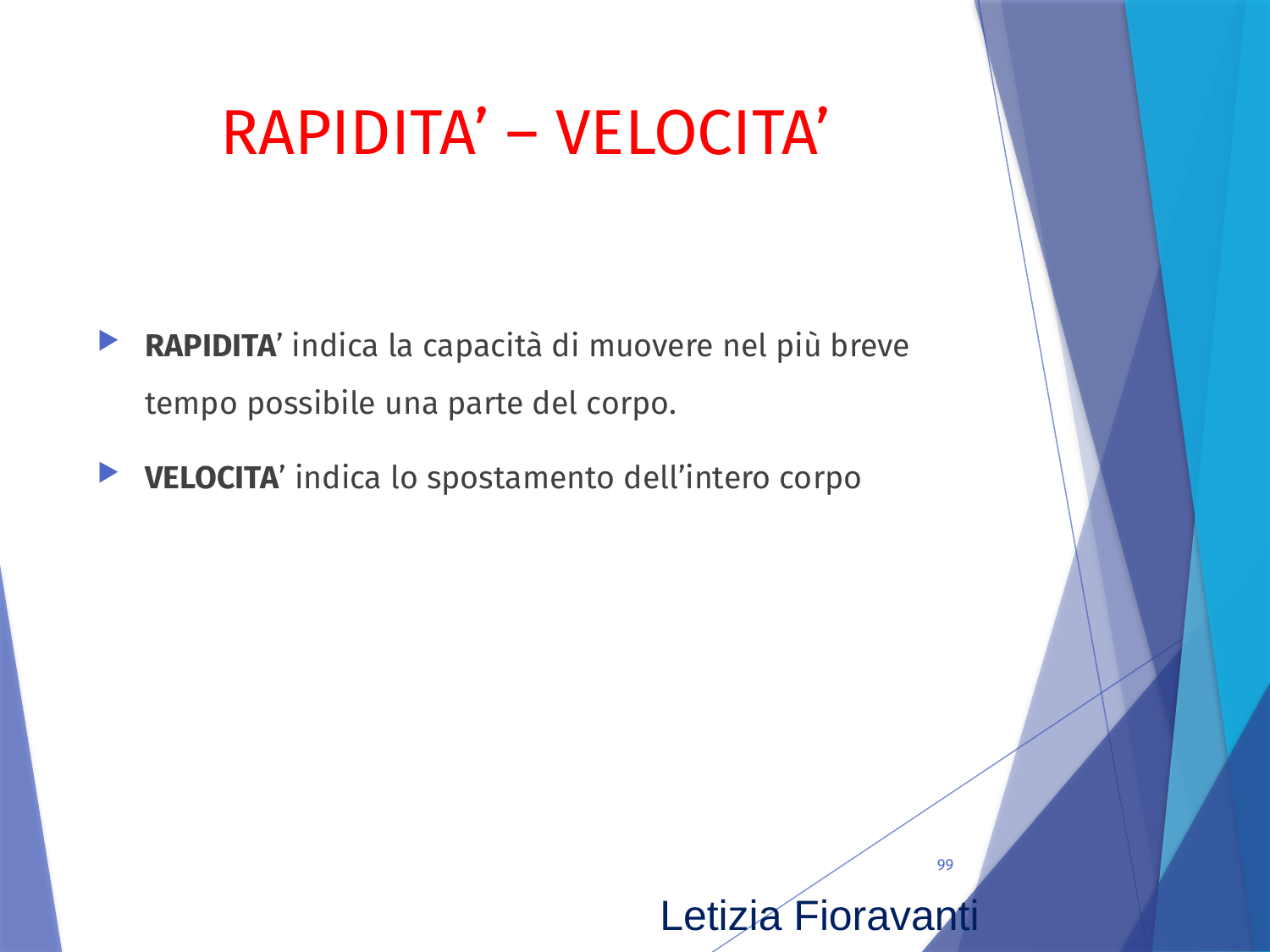

# RAPIDITA’ – VELOCITA’
RAPIDITA’ indica la capacità di muovere nel più breve tempo possibile una parte del corpo.
VELOCITA’ indica lo spostamento dell’intero corpo
99
Letizia Fioravanti